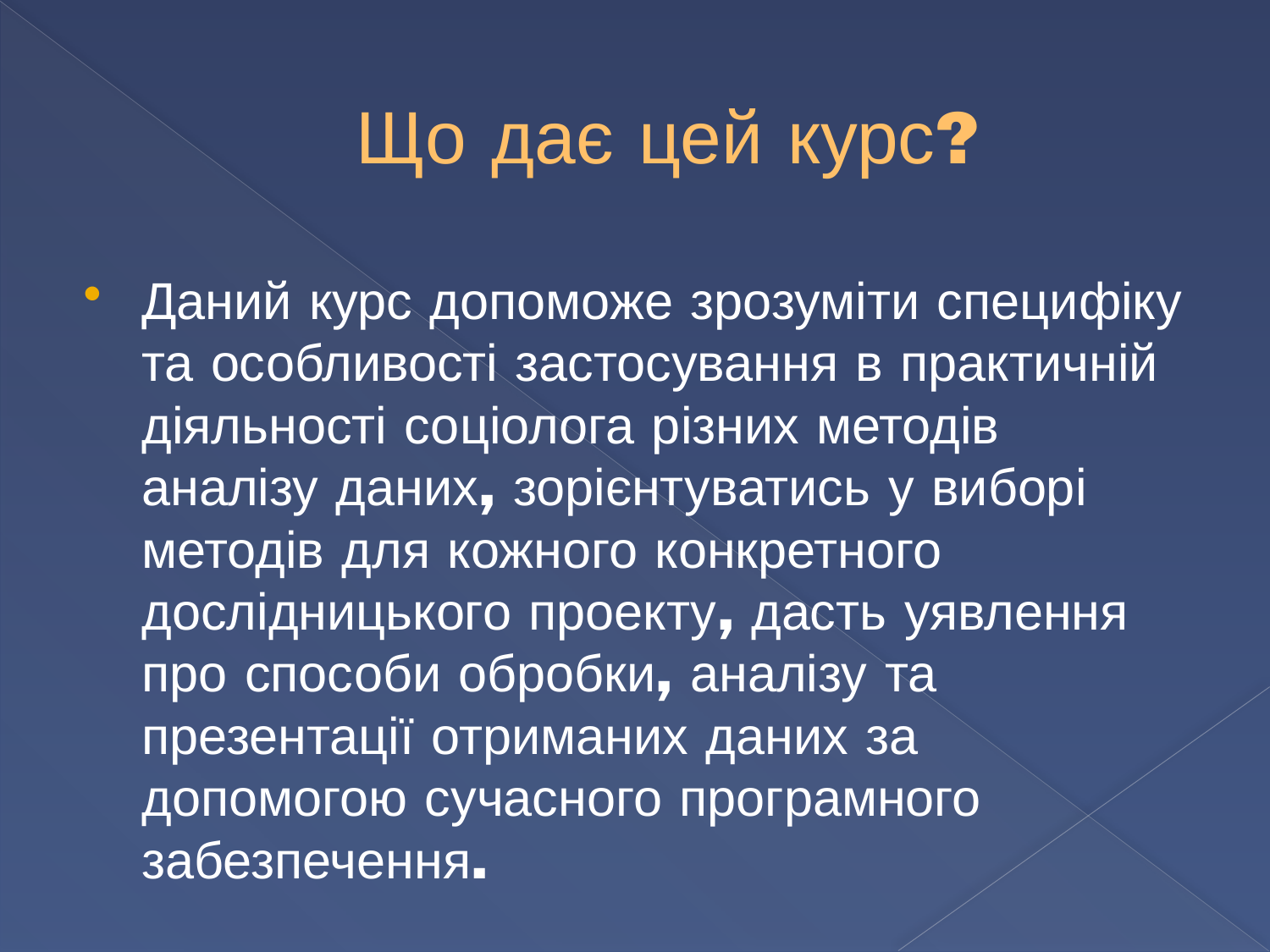

# Що дає цей курс?
Даний курс допоможе зрозуміти специфіку та особливості застосування в практичній діяльності соціолога різних методів аналізу даних, зорієнтуватись у виборі методів для кожного конкретного дослідницького проекту, дасть уявлення про способи обробки, аналізу та презентації отриманих даних за допомогою сучасного програмного забезпечення.